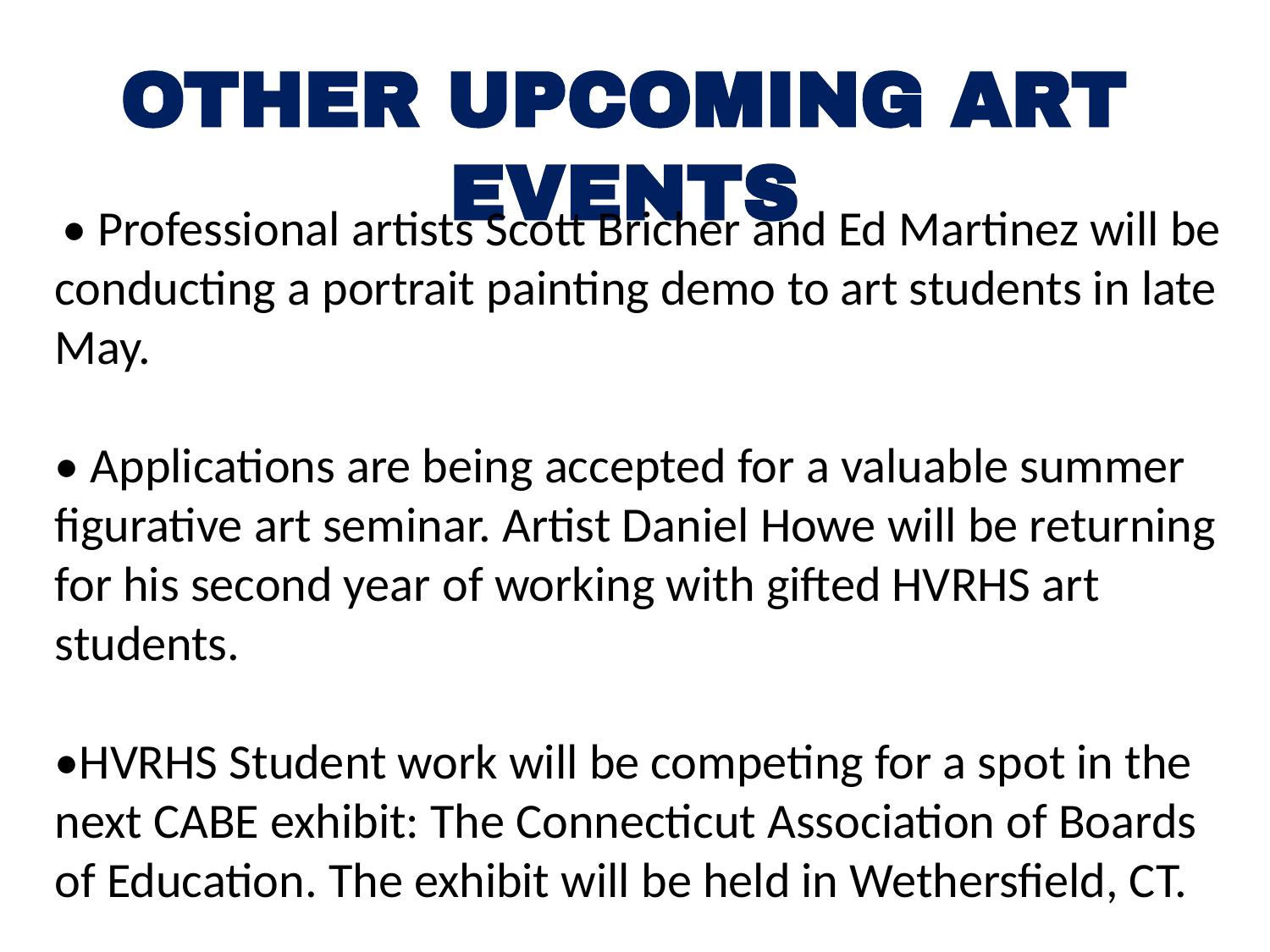

Other Upcoming Art Events
 • Professional artists Scott Bricher and Ed Martinez will be conducting a portrait painting demo to art students in late May.

• Applications are being accepted for a valuable summer figurative art seminar. Artist Daniel Howe will be returning for his second year of working with gifted HVRHS art students.

•HVRHS Student work will be competing for a spot in the next CABE exhibit: The Connecticut Association of Boards of Education. The exhibit will be held in Wethersfield, CT.